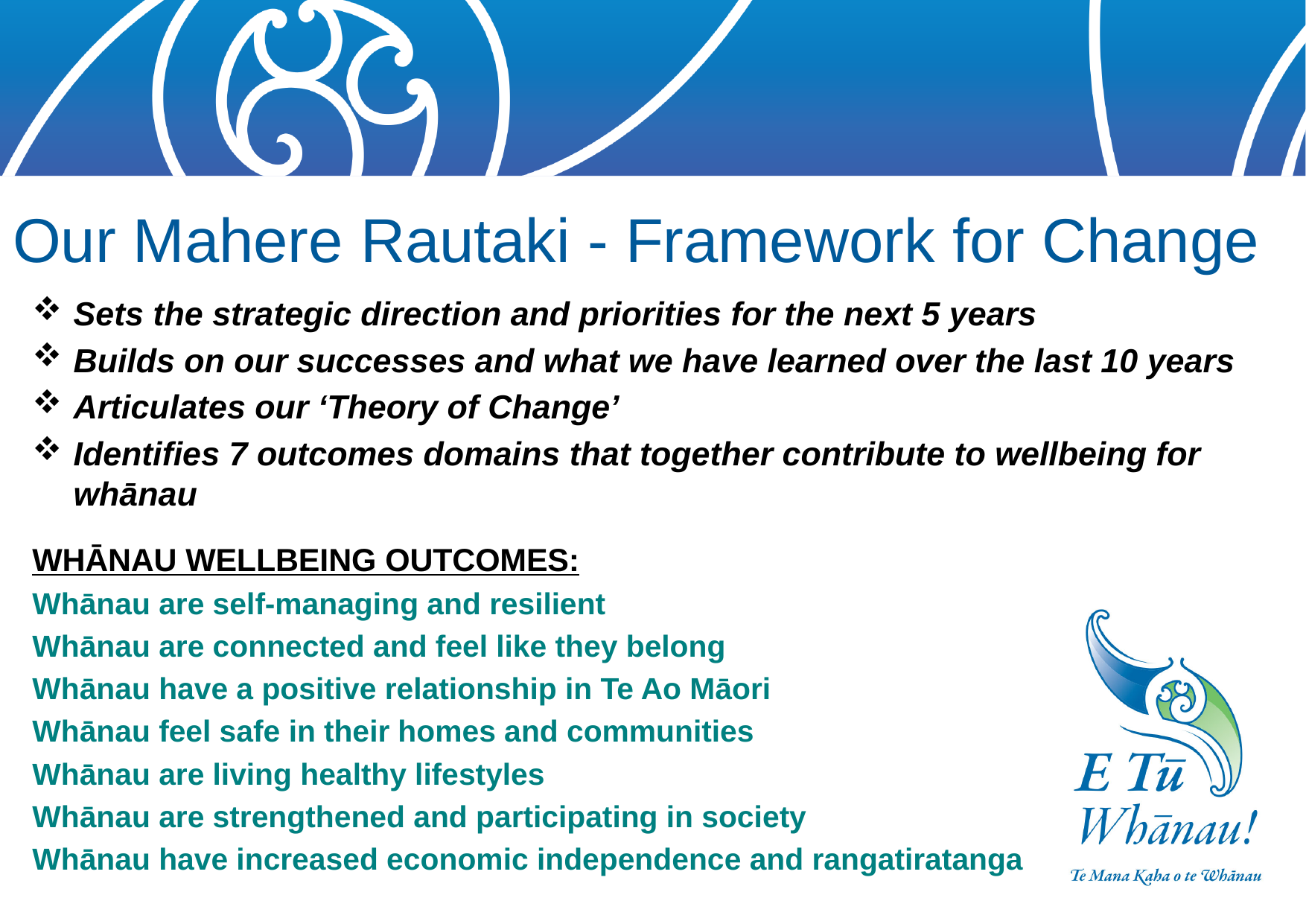

# Our Mahere Rautaki - Framework for Change
Sets the strategic direction and priorities for the next 5 years
Builds on our successes and what we have learned over the last 10 years
Articulates our ‘Theory of Change’
Identifies 7 outcomes domains that together contribute to wellbeing for whānau

WHĀNAU WELLBEING OUTCOMES:
Whānau are self-managing and resilient
Whānau are connected and feel like they belong
Whānau have a positive relationship in Te Ao Māori
Whānau feel safe in their homes and communities
Whānau are living healthy lifestyles
Whānau are strengthened and participating in society
Whānau have increased economic independence and rangatiratanga